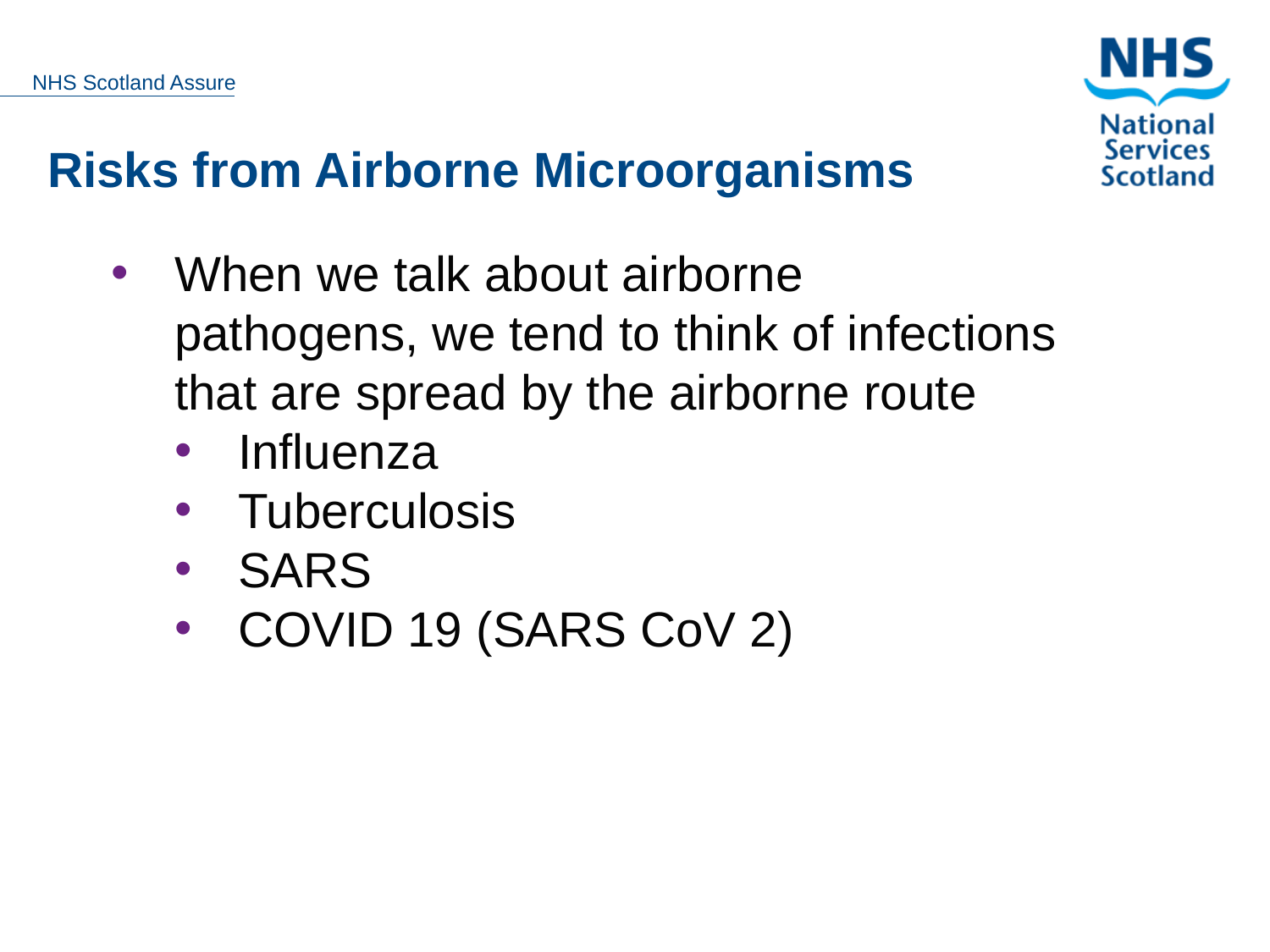

Risks from Airborne Microorganisms
When we talk about airborne pathogens, we tend to think of infections that are spread by the airborne route
Influenza
Tuberculosis
SARS
COVID 19 (SARS CoV 2)